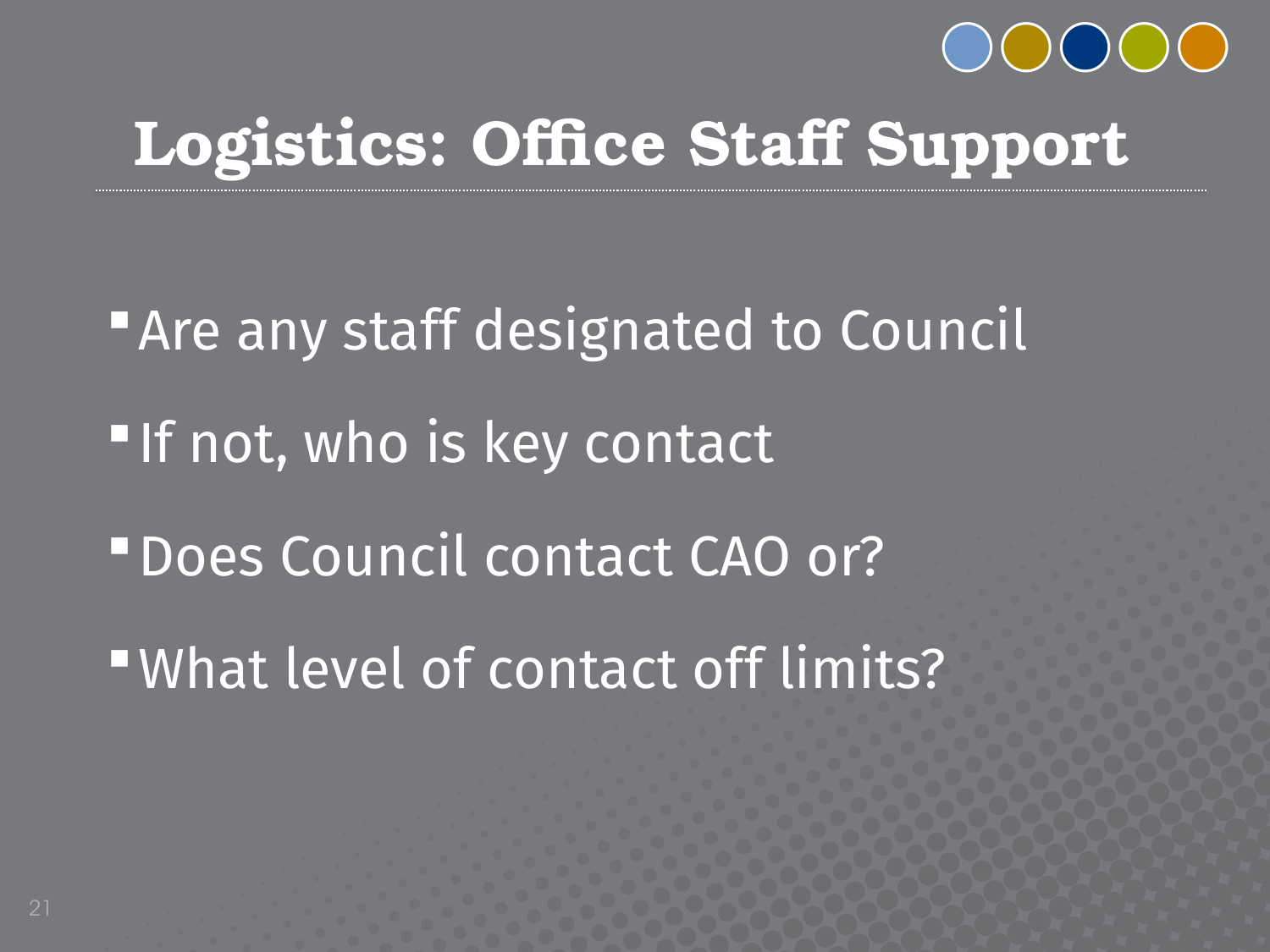

# Logistics: Office Staff Support
Are any staff designated to Council
If not, who is key contact
Does Council contact CAO or?
What level of contact off limits?